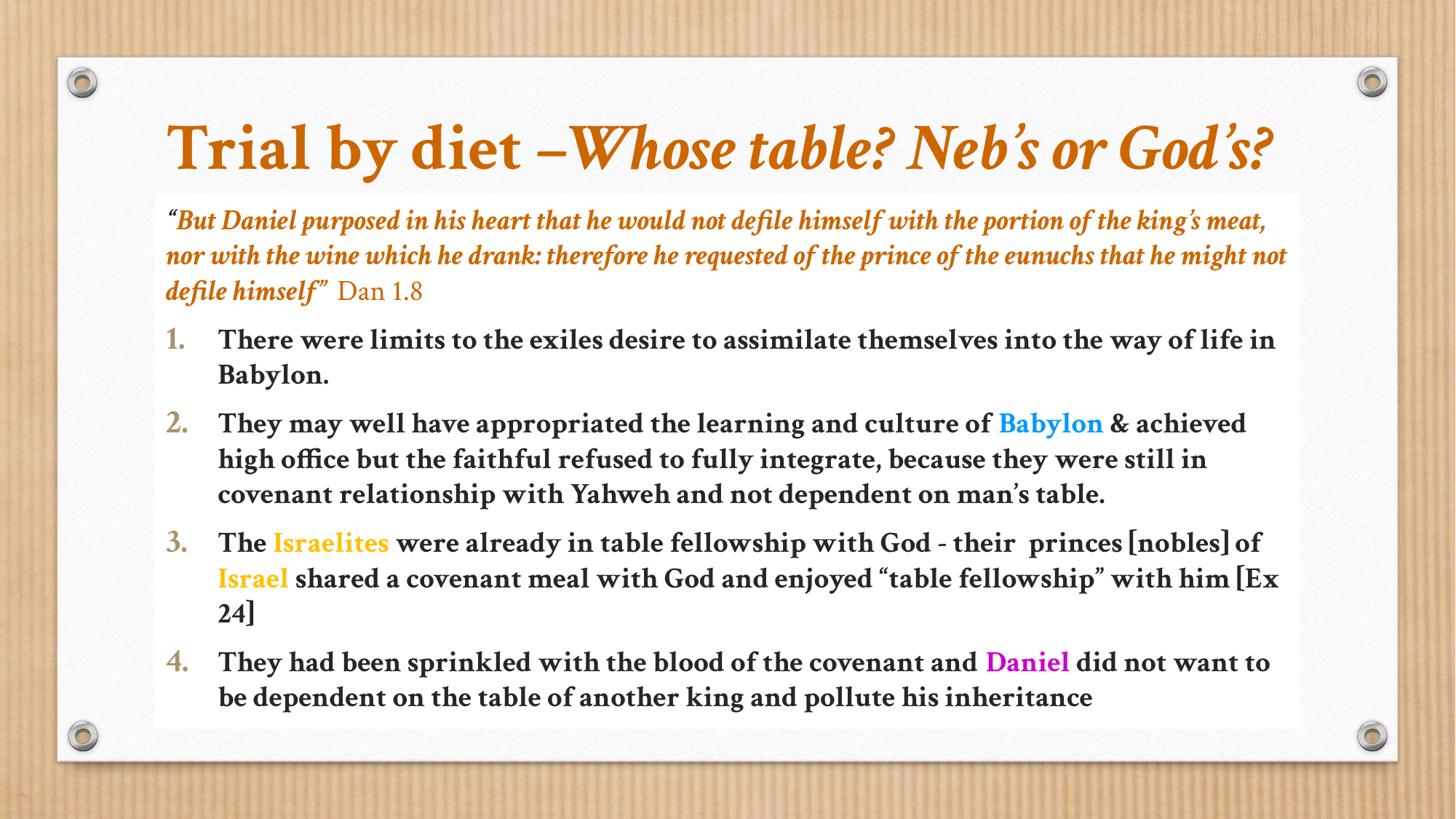

# Trial by diet –Whose table? Neb’s or God’s?
“But Daniel purposed in his heart that he would not defile himself with the portion of the king’s meat, nor with the wine which he drank: therefore he requested of the prince of the eunuchs that he might not defile himself”  Dan 1.8
There were limits to the exiles desire to assimilate themselves into the way of life in Babylon.
They may well have appropriated the learning and culture of Babylon & achieved high office but the faithful refused to fully integrate, because they were still in covenant relationship with Yahweh and not dependent on man’s table.
The Israelites were already in table fellowship with God - their  princes [nobles] of Israel shared a covenant meal with God and enjoyed “table fellowship” with him [Ex 24]
They had been sprinkled with the blood of the covenant and Daniel did not want to be dependent on the table of another king and pollute his inheritance